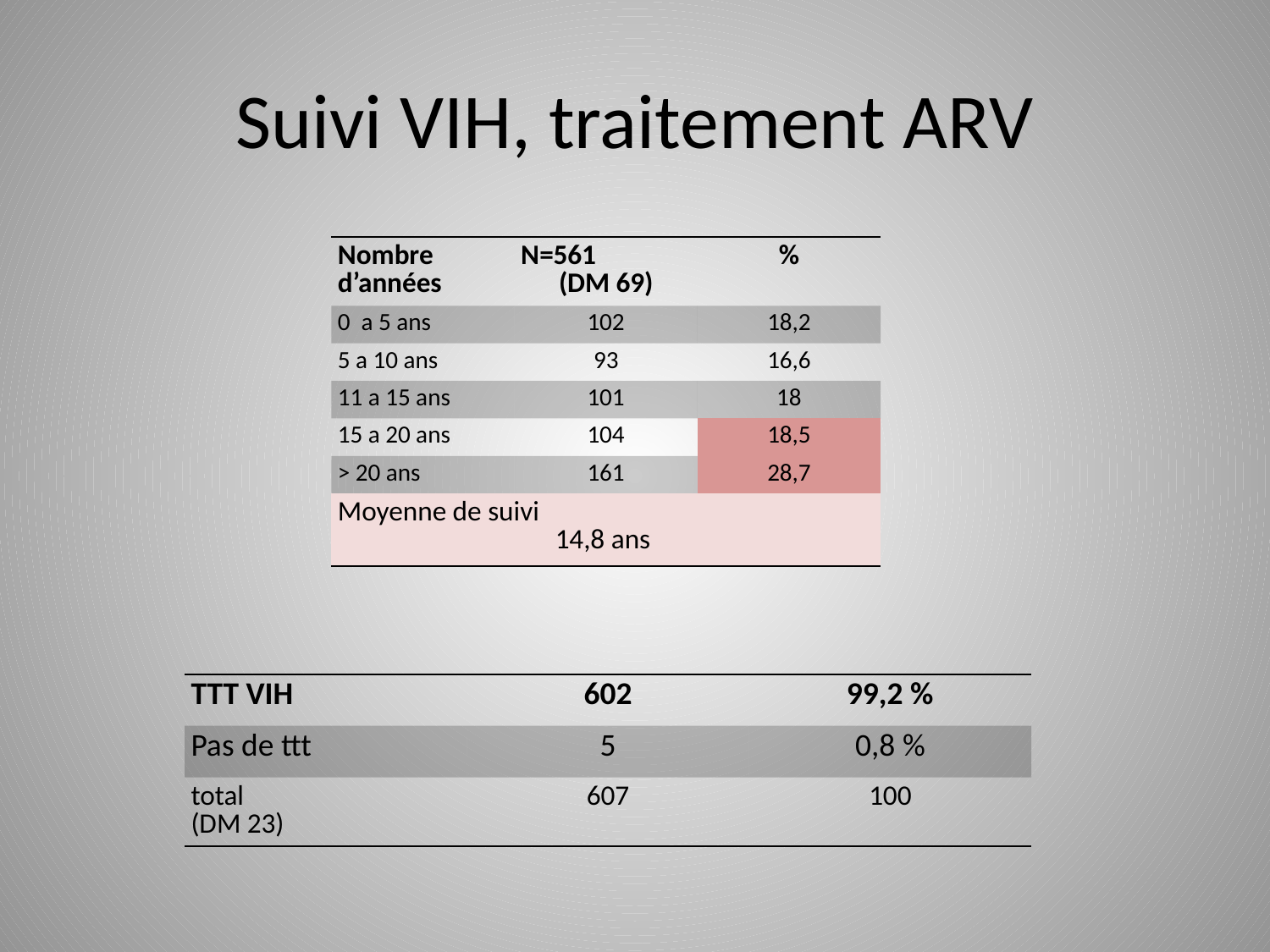

# Suivi VIH, traitement ARV
| Nombre d’années | N=561 (DM 69) | % |
| --- | --- | --- |
| 0 a 5 ans | 102 | 18,2 |
| 5 a 10 ans | 93 | 16,6 |
| 11 a 15 ans | 101 | 18 |
| 15 a 20 ans | 104 | 18,5 |
| > 20 ans | 161 | 28,7 |
| Moyenne de suivi 14,8 ans |  |  |
| TTT VIH | 602 | 99,2 % |
| --- | --- | --- |
| Pas de ttt | 5 | 0,8 % |
| total (DM 23) | 607 | 100 |